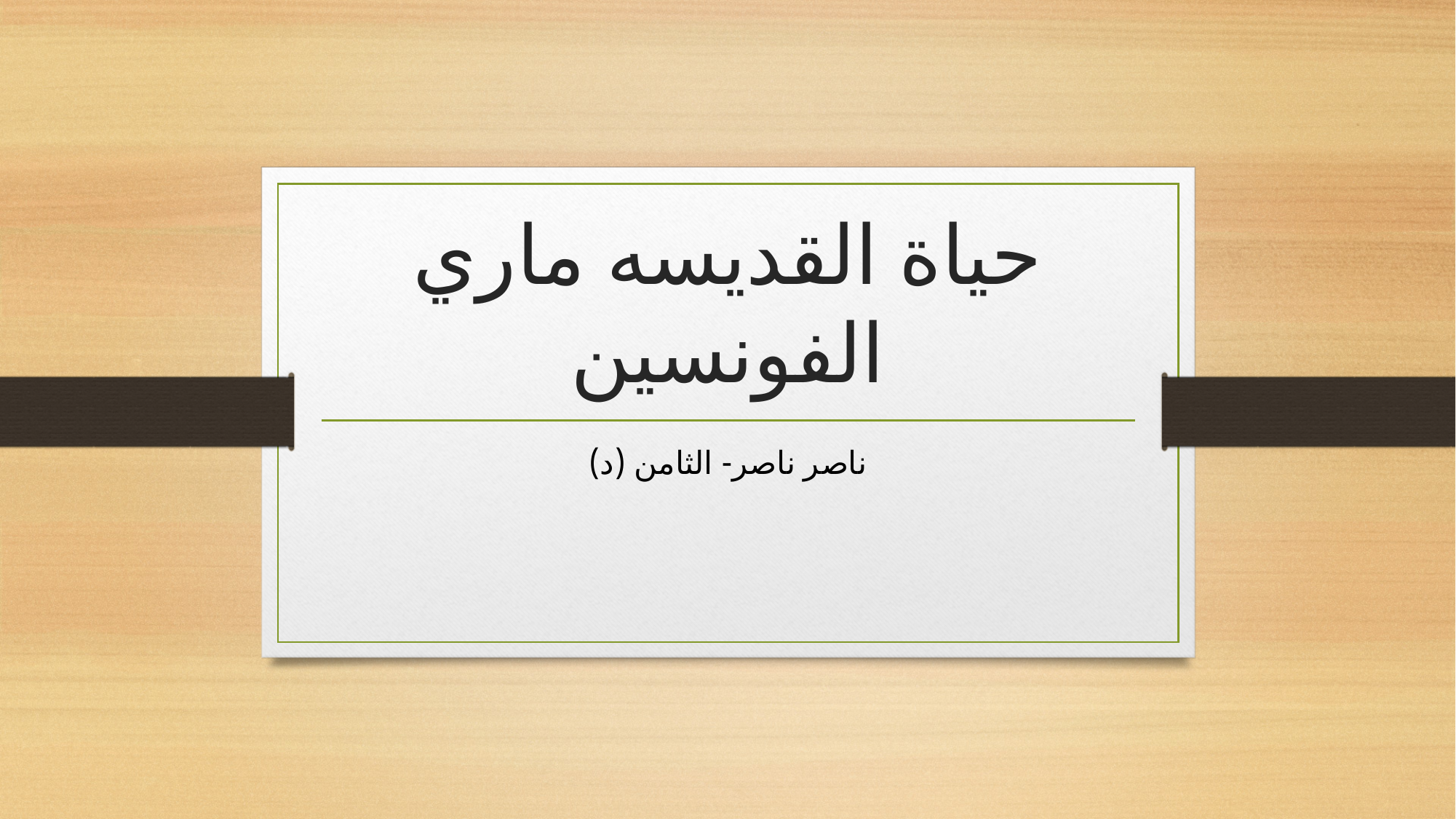

# حياة القديسه ماري الفونسين
ناصر ناصر- الثامن (د)